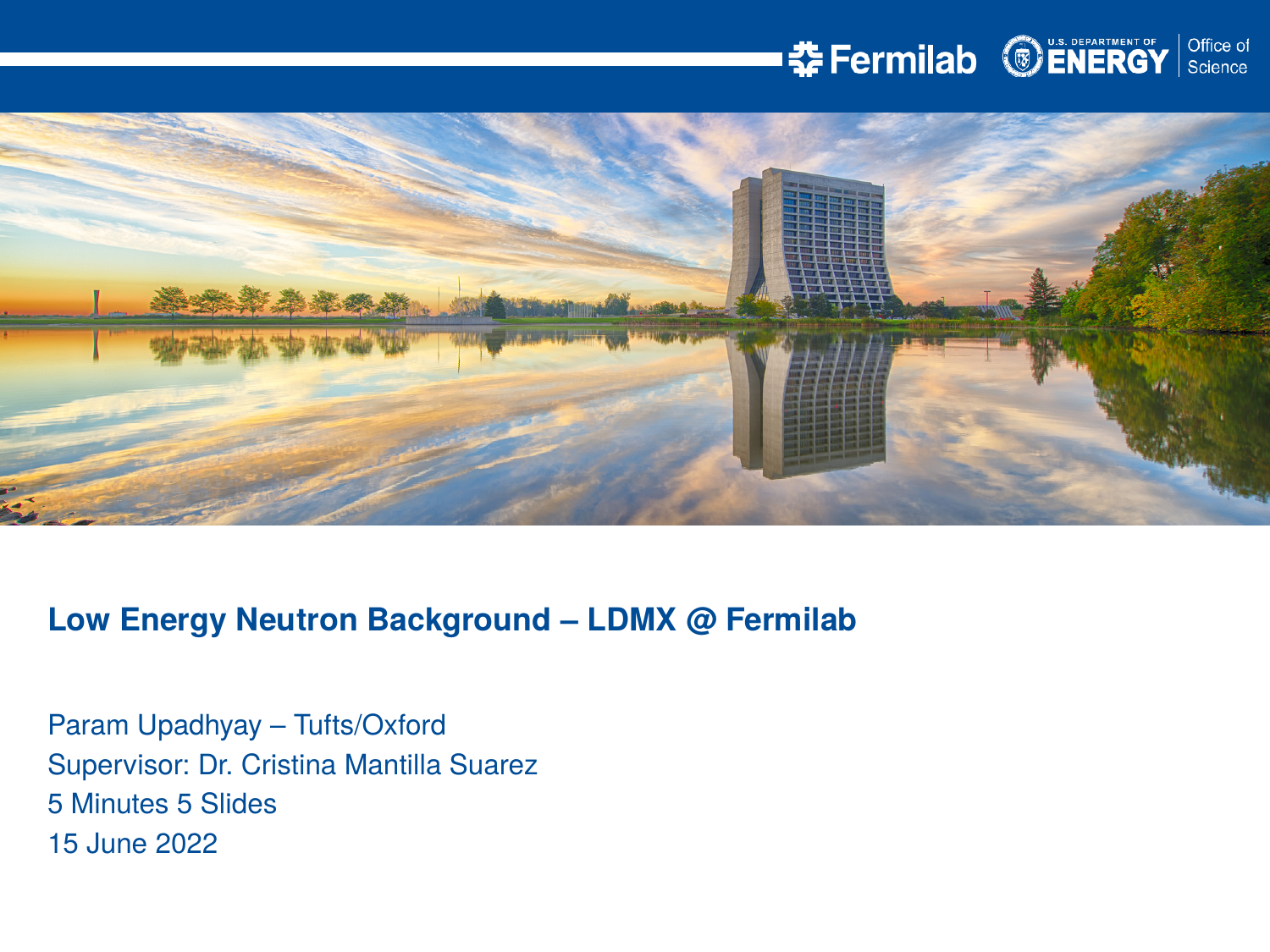

Low Energy Neutron Background – LDMX @ Fermilab
Param Upadhyay – Tufts/Oxford
Supervisor: Dr. Cristina Mantilla Suarez
5 Minutes 5 Slides
15 June 2022